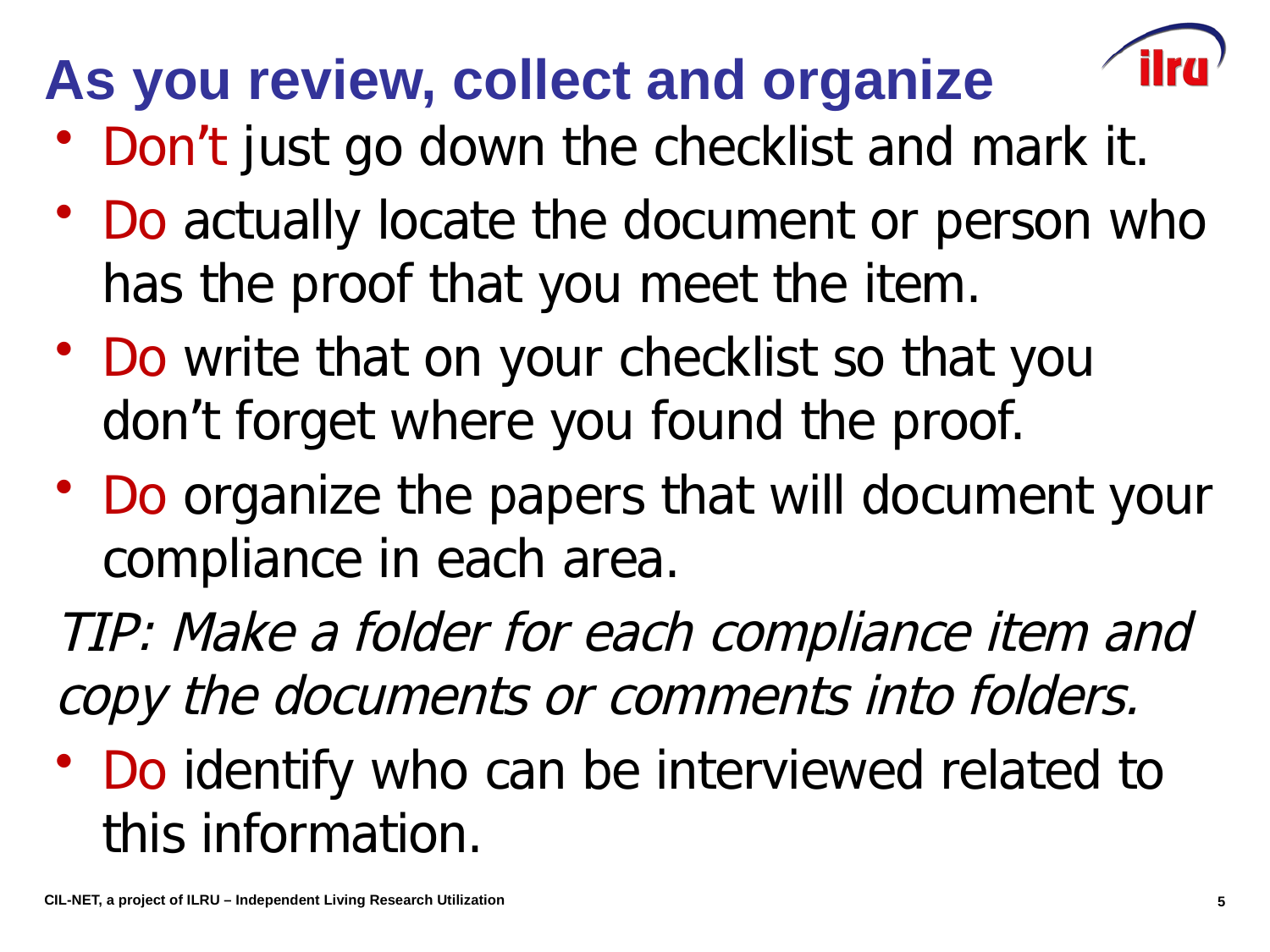

# As you review, collect and organize
Don’t just go down the checklist and mark it.
Do actually locate the document or person who has the proof that you meet the item.
Do write that on your checklist so that you don’t forget where you found the proof.
Do organize the papers that will document your compliance in each area.
TIP: Make a folder for each compliance item and copy the documents or comments into folders.
Do identify who can be interviewed related to this information.
5